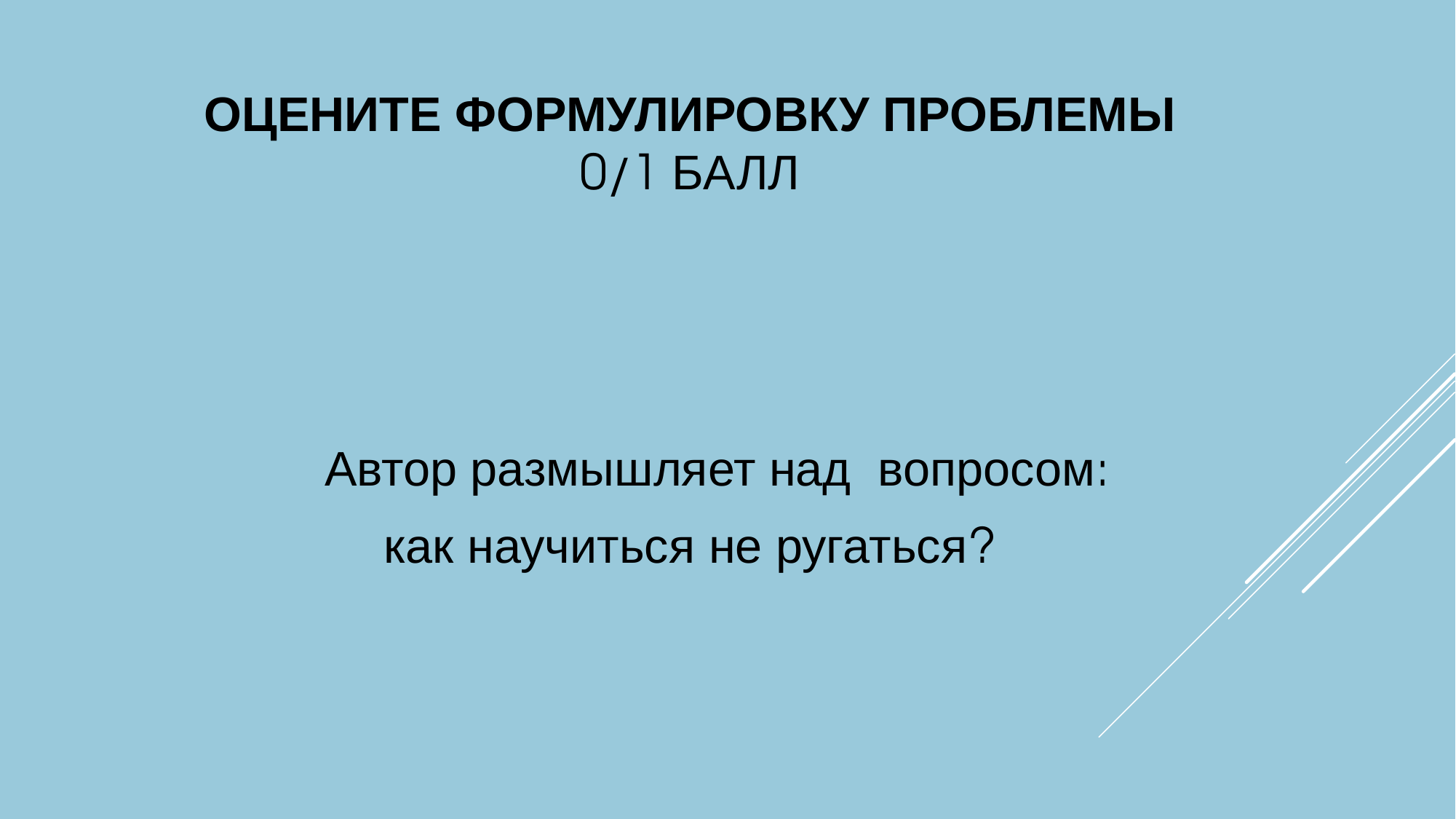

# Оцените формулировку проблемы 0/1 балл
     Автор размышляет над  вопросом:
как научиться не ругаться?